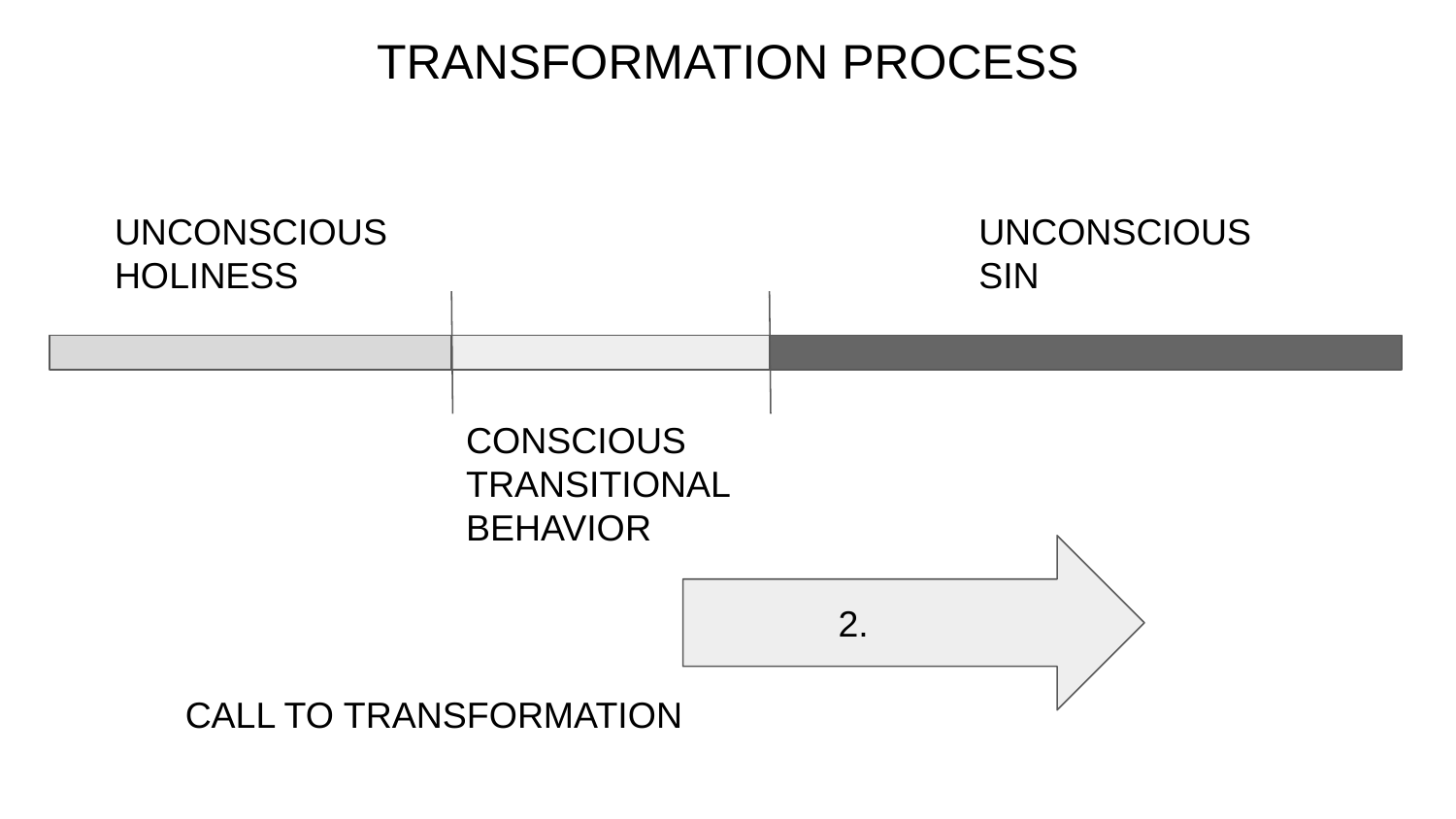

# TRANSFORMATION PROCESS

UNCONSCIOUS HOLINESS
UNCONSCIOUS SIN

CONSCIOUS TRANSITIONAL BEHAVIOR

2.
CALL TO TRANSFORMATION